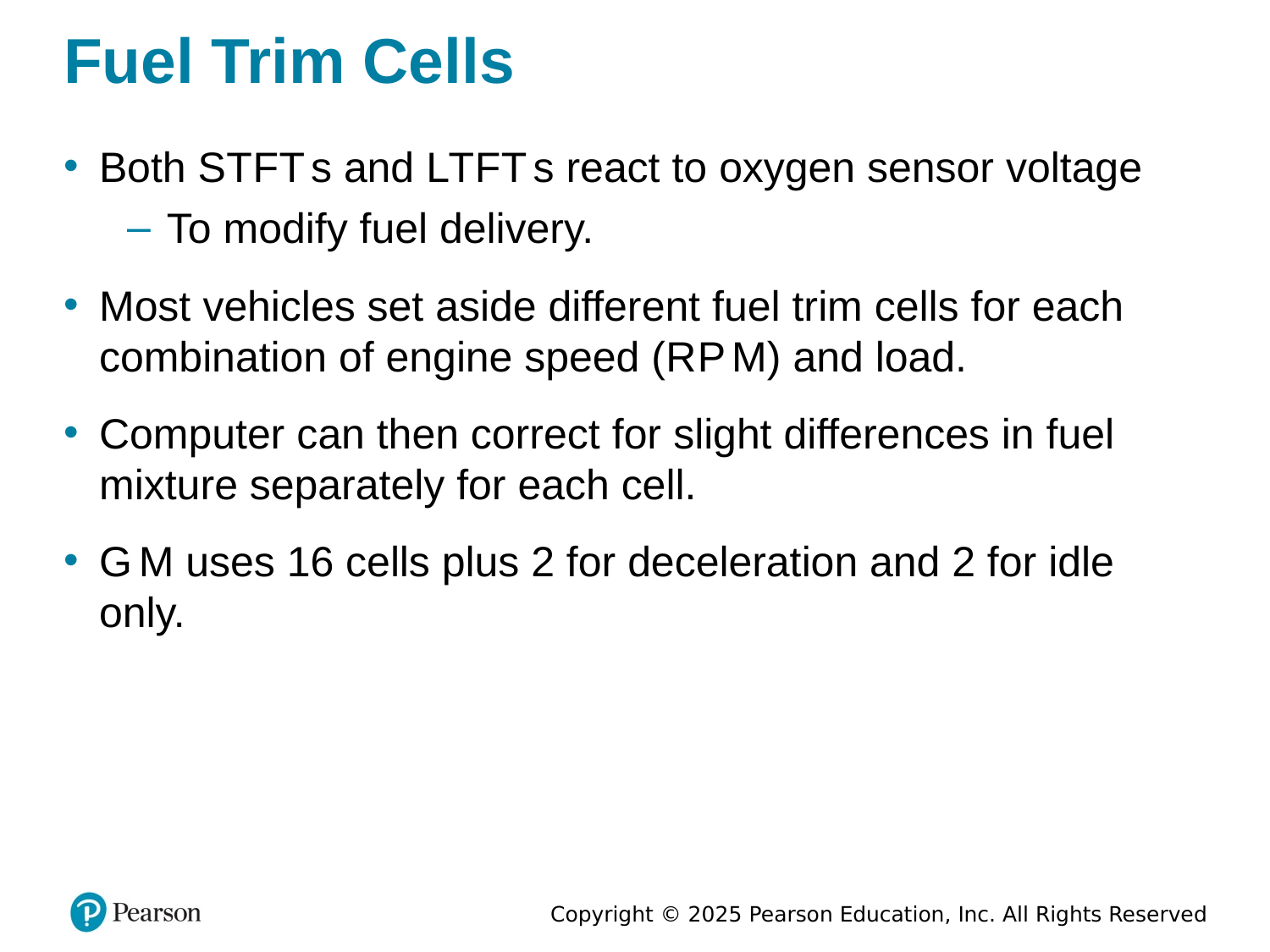

# Fuel Trim Cells
Both S T F T s and L T F T s react to oxygen sensor voltage
To modify fuel delivery.
Most vehicles set aside different fuel trim cells for each combination of engine speed (R P M) and load.
Computer can then correct for slight differences in fuel mixture separately for each cell.
G M uses 16 cells plus 2 for deceleration and 2 for idle only.